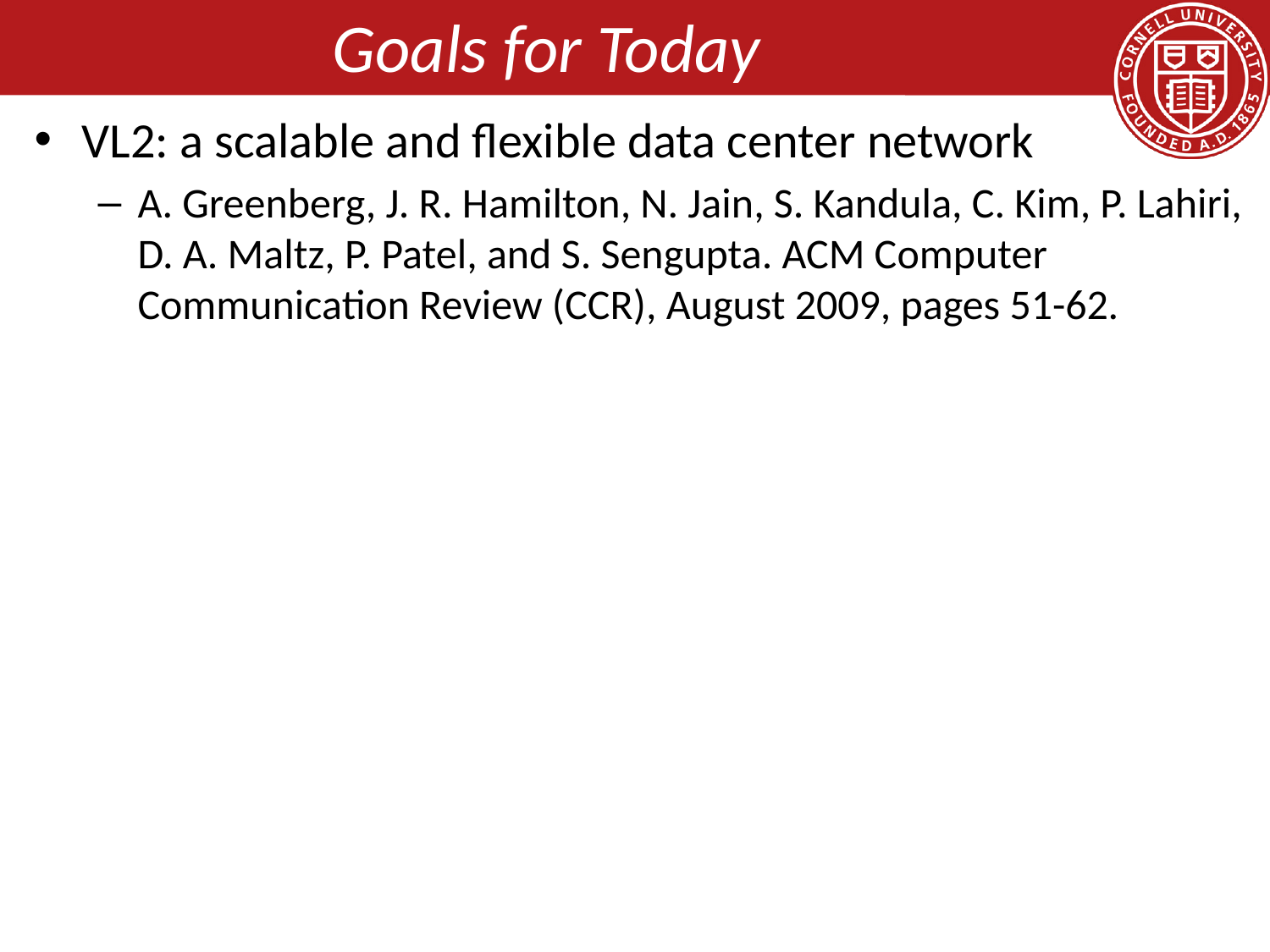

# Goals for Today
VL2: a scalable and flexible data center network
A. Greenberg, J. R. Hamilton, N. Jain, S. Kandula, C. Kim, P. Lahiri, D. A. Maltz, P. Patel, and S. Sengupta. ACM Computer Communication Review (CCR), August 2009, pages 51-62.